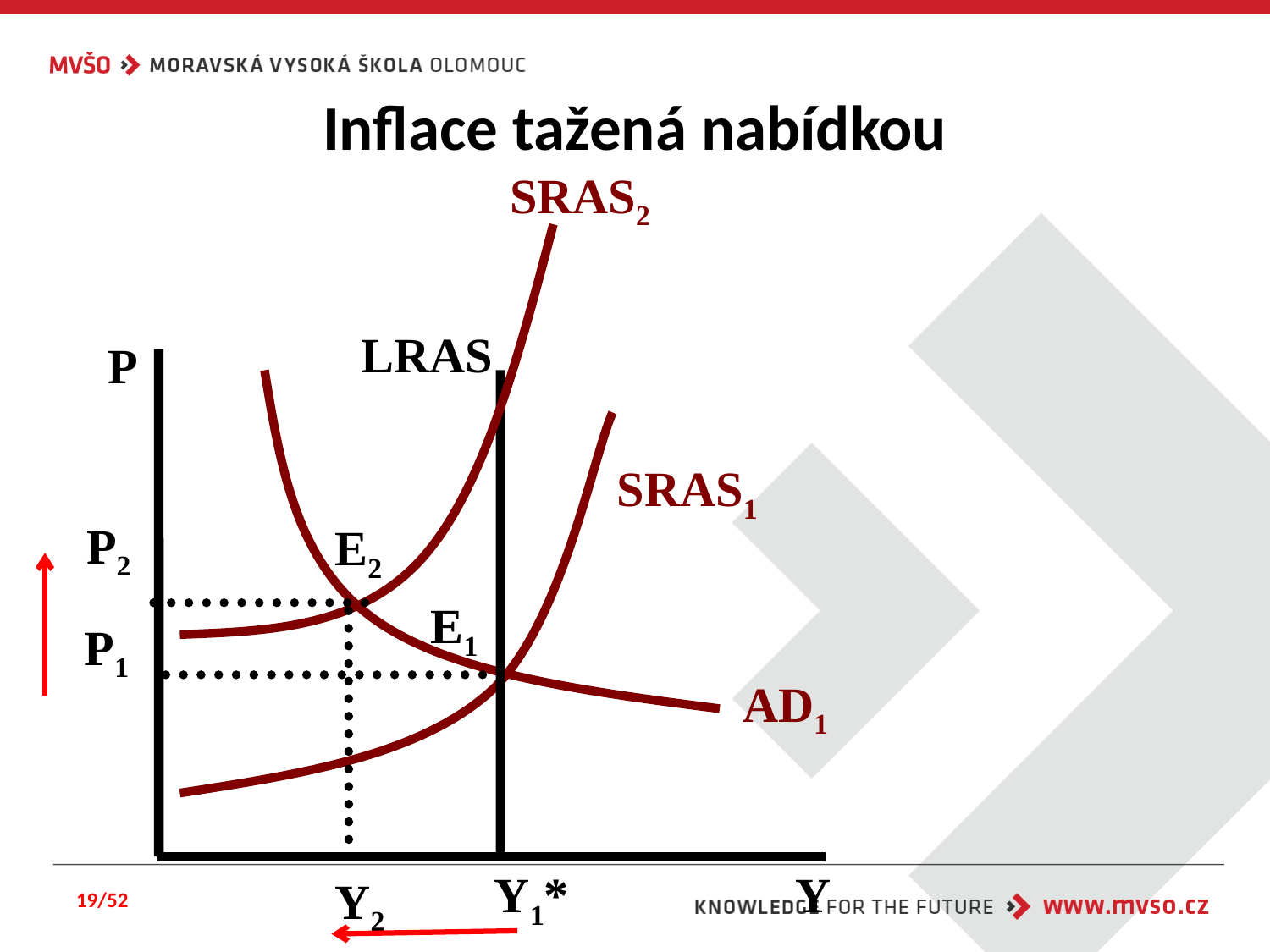

Inflace tažená nabídkou

SRAS2

LRAS

P

Y

AD1

SRAS1
P2
E2
E1

P1

Y1*
Y2
19/52